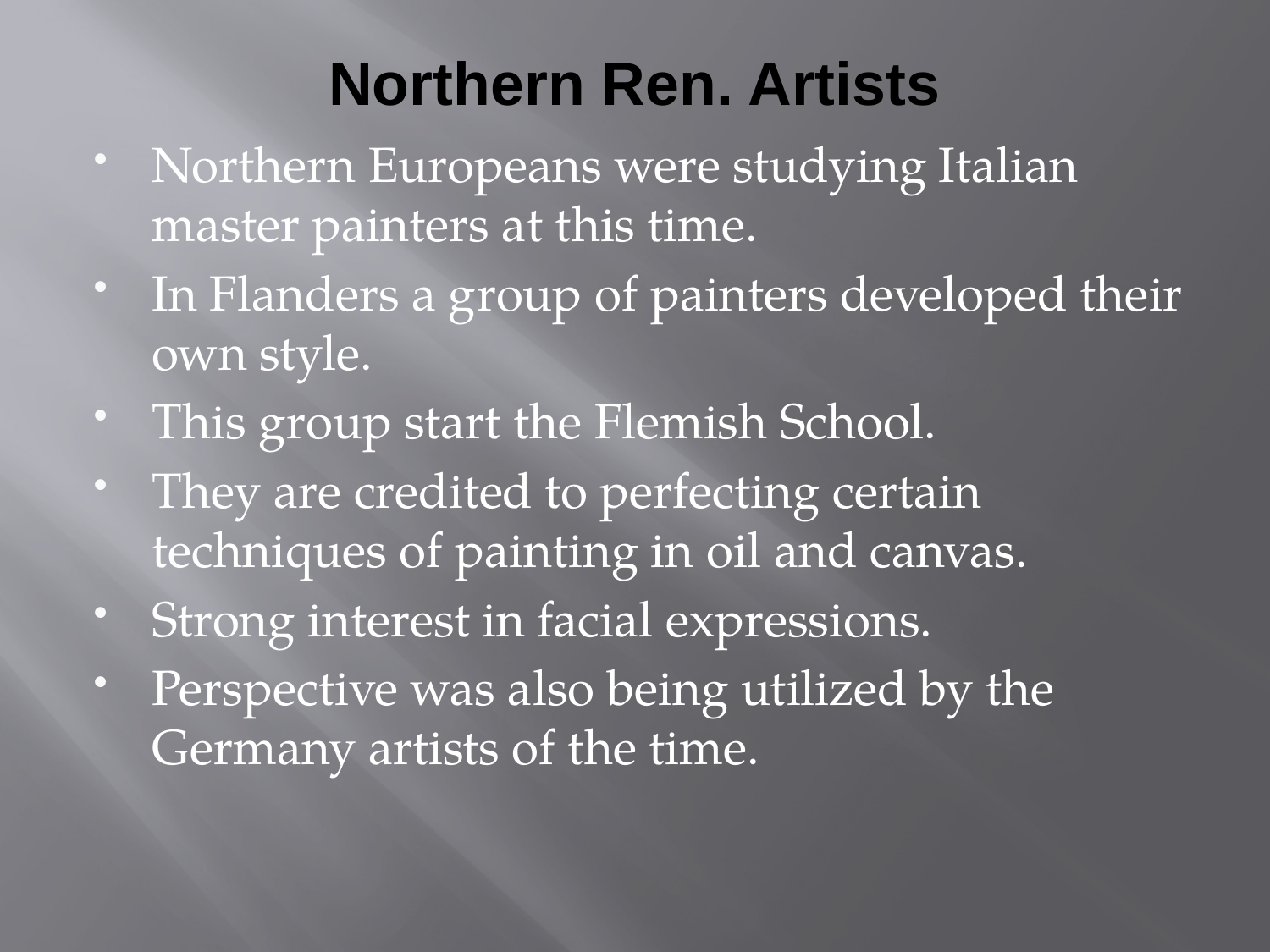

# Northern Ren. Artists
Northern Europeans were studying Italian master painters at this time.
In Flanders a group of painters developed their own style.
This group start the Flemish School.
They are credited to perfecting certain techniques of painting in oil and canvas.
Strong interest in facial expressions.
Perspective was also being utilized by the Germany artists of the time.